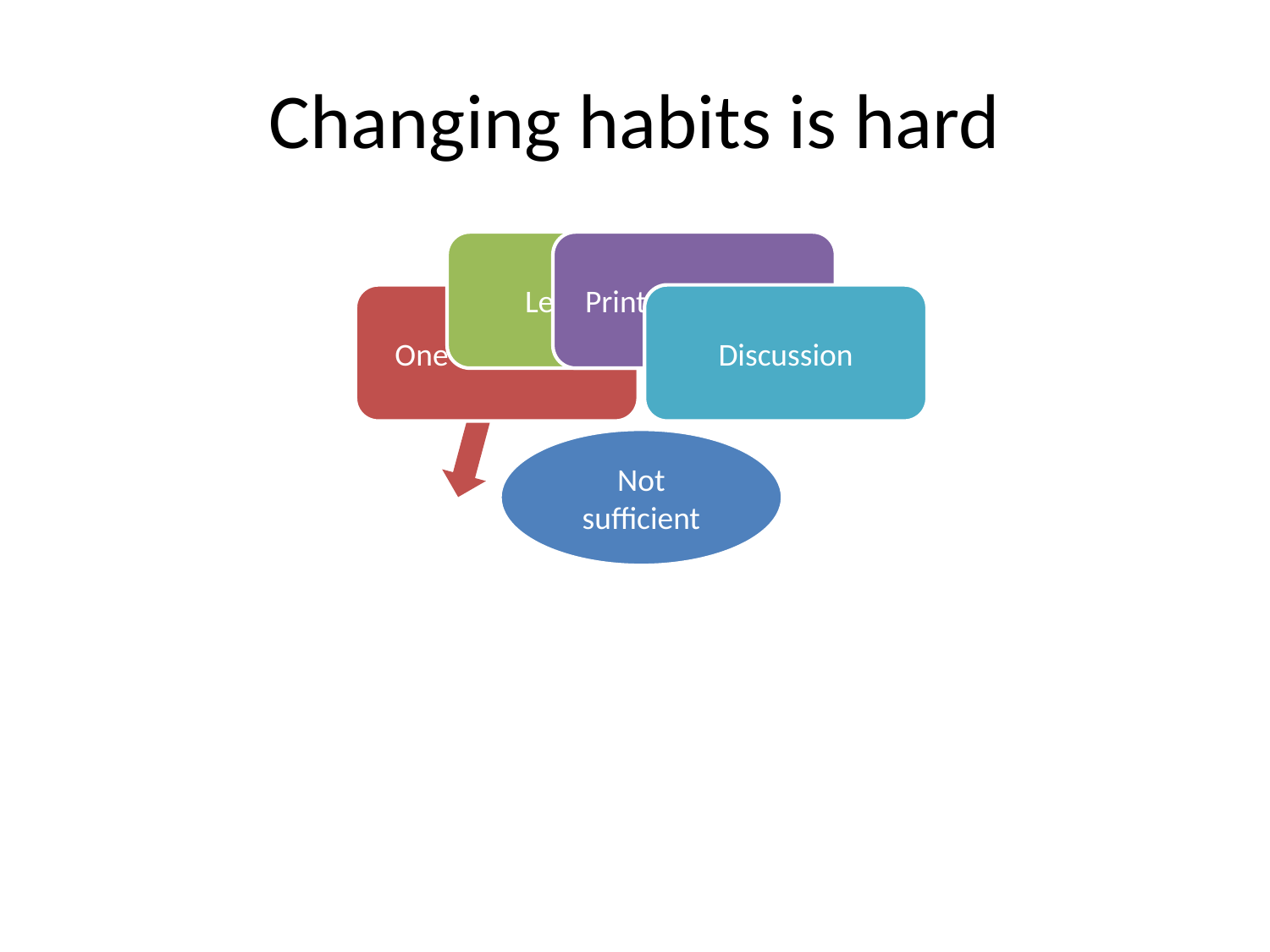

# Changing habits is hard
Not sufficient
One-off courses
Lectures
Printed guidance
Discussion